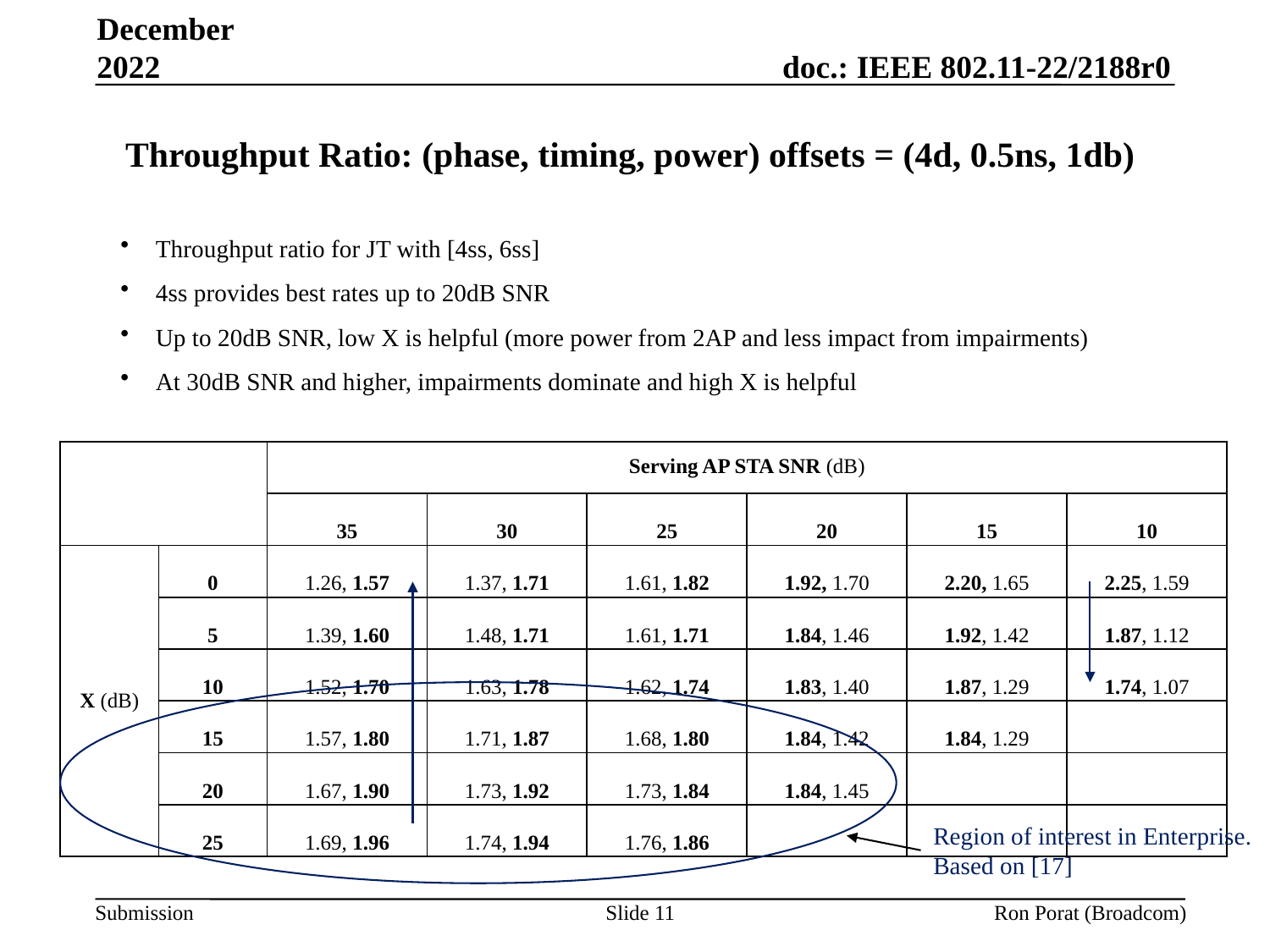

December 2022
# Throughput Ratio: (phase, timing, power) offsets = (4d, 0.5ns, 1db)
Throughput ratio for JT with [4ss, 6ss]
4ss provides best rates up to 20dB SNR
Up to 20dB SNR, low X is helpful (more power from 2AP and less impact from impairments)
At 30dB SNR and higher, impairments dominate and high X is helpful

|  |  | Serving AP STA SNR (dB) |  |  |  |  |  |
| --- | --- | --- | --- | --- | --- | --- | --- |
|  |  | 35 | 30 | 25 | 20 | 15 | 10 |
| X (dB) | 0 | 1.26, 1.57 | 1.37, 1.71 | 1.61, 1.82 | 1.92, 1.70 | 2.20, 1.65 | 2.25, 1.59 |
|  | 5 | 1.39, 1.60 | 1.48, 1.71 | 1.61, 1.71 | 1.84, 1.46 | 1.92, 1.42 | 1.87, 1.12 |
|  | 10 | 1.52, 1.70 | 1.63, 1.78 | 1.62, 1.74 | 1.83, 1.40 | 1.87, 1.29 | 1.74, 1.07 |
|  | 15 | 1.57, 1.80 | 1.71, 1.87 | 1.68, 1.80 | 1.84, 1.42 | 1.84, 1.29 |  |
|  | 20 | 1.67, 1.90 | 1.73, 1.92 | 1.73, 1.84 | 1.84, 1.45 |  |  |
|  | 25 | 1.69, 1.96 | 1.74, 1.94 | 1.76, 1.86 |  |  |  |

Region of interest in Enterprise.
Based on [17]
Slide 11
Ron Porat (Broadcom)